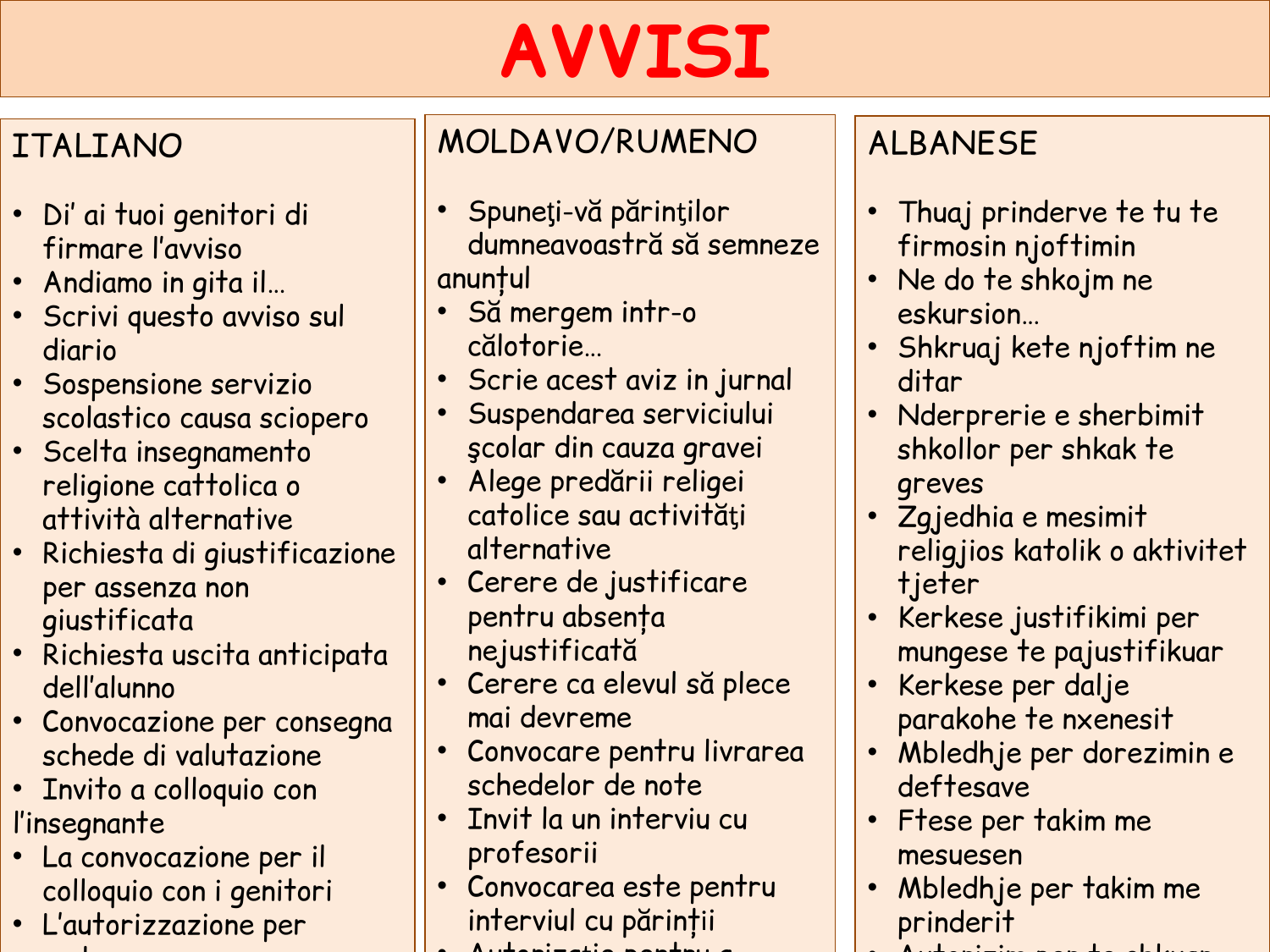

AVVISI
MOLDAVO/RUMENO

Spuneƫi-vă părinƫilor dumneavoastră să semneze
anunțul
Să mergem intr-o călotorie…
Scrie acest aviz in jurnal
Suspendarea serviciului şcolar din cauza gravei
Alege predării religei catolice sau activităƫi alternative
Cerere de justificare pentru absența nejustificată
Cerere ca elevul să plece mai devreme
Convocare pentru livrarea schedelor de note
Invit la un interviu cu profesorii
Convocarea este pentru interviul cu părinții
Autorizaƫie pentru a merge la…
ALBANESE

Thuaj prinderve te tu te firmosin njoftimin
Ne do te shkojm ne eskursion…
Shkruaj kete njoftim ne ditar
Nderprerie e sherbimit shkollor per shkak te greves
Zgjedhia e mesimit religjios katolik o aktivitet tjeter
Kerkese justifikimi per mungese te pajustifikuar
Kerkese per dalje parakohe te nxenesit
Mbledhje per dorezimin e deftesave
Ftese per takim me mesuesen
Mbledhje per takim me prinderit
Autorizim per te shkuar
ne…
ITALIANO

Di’ ai tuoi genitori di firmare l’avviso
Andiamo in gita il…
Scrivi questo avviso sul diario
Sospensione servizio scolastico causa sciopero
Scelta insegnamento religione cattolica o attività alternative
Richiesta di giustificazione per assenza non giustificata
Richiesta uscita anticipata dell’alunno
Convocazione per consegna schede di valutazione
Invito a colloquio con
l’insegnante
La convocazione per il colloquio con i genitori
L’autorizzazione per andare a…